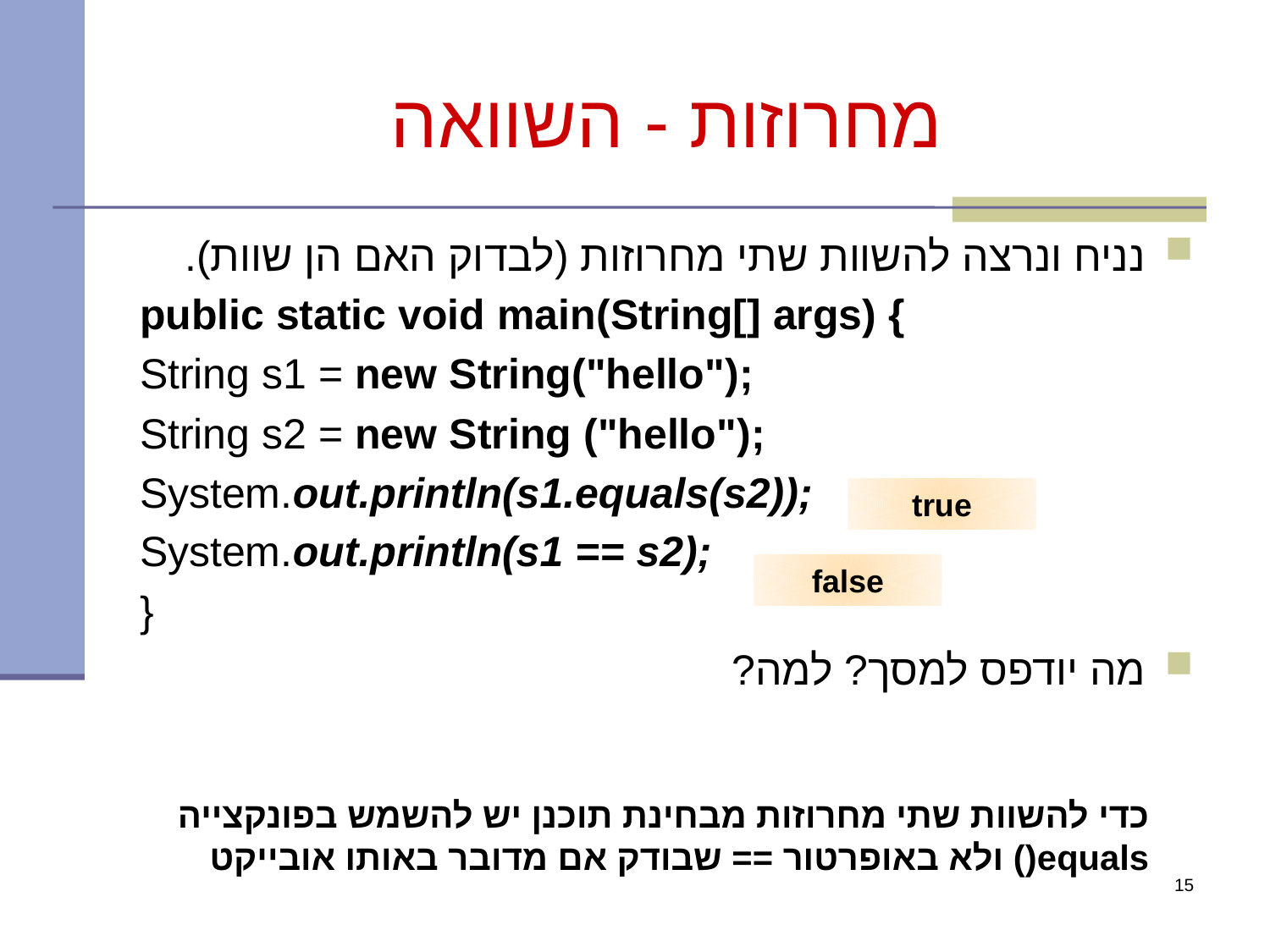

# מחרוזות - השוואה
נניח ונרצה להשוות שתי מחרוזות (לבדוק האם הן שוות).
public static void main(String[] args) {
String s1 = new String("hello");
String s2 = new String ("hello");
System.out.println(s1.equals(s2));
System.out.println(s1 == s2);
}
מה יודפס למסך? למה?

true
false
כדי להשוות שתי מחרוזות מבחינת תוכנן יש להשמש בפונקצייה equals() ולא באופרטור == שבודק אם מדובר באותו אובייקט
15